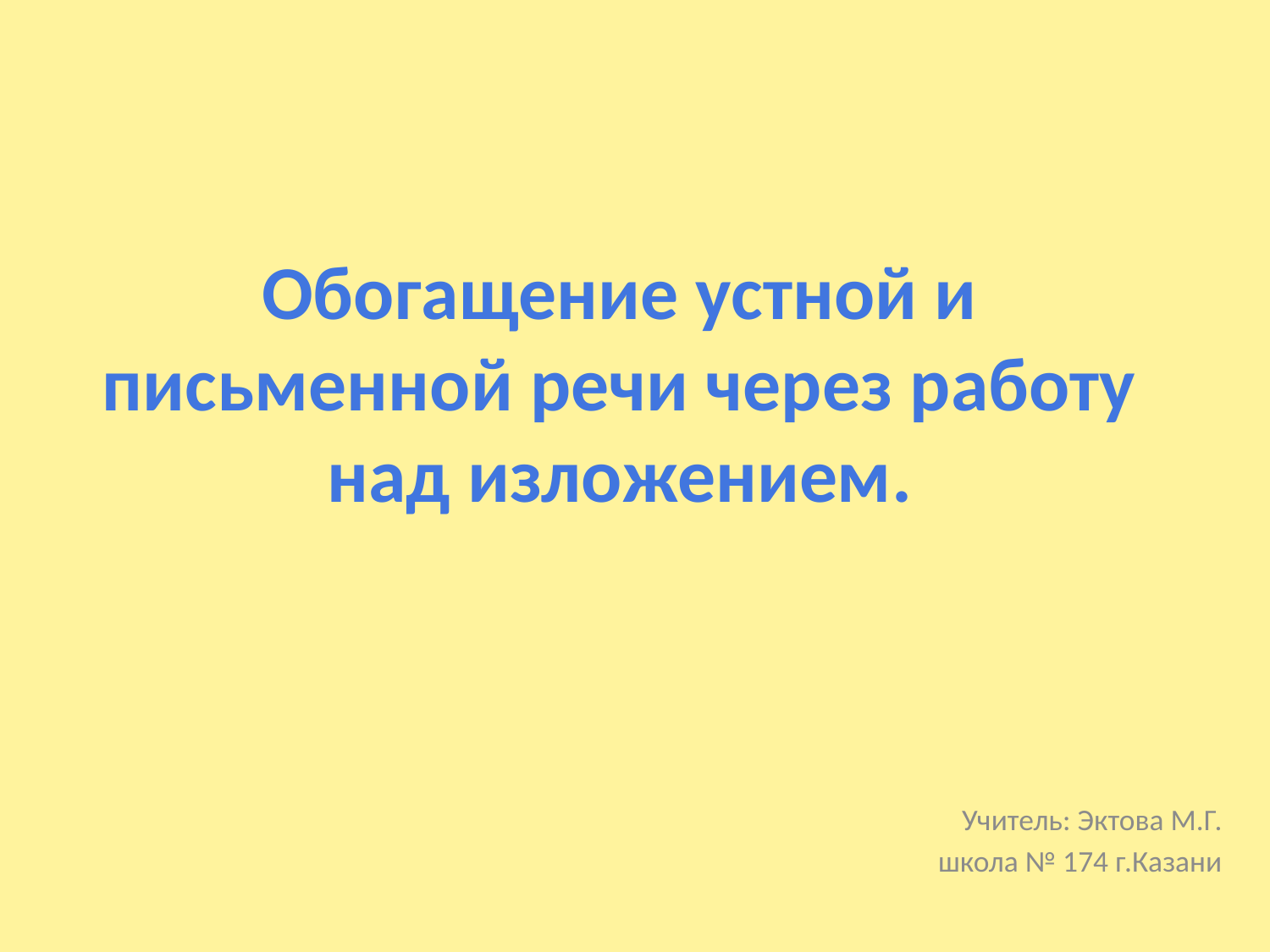

# Обогащение устной и письменной речи через работу над изложением.

Учитель: Эктова М.Г.
школа № 174 г.Казани